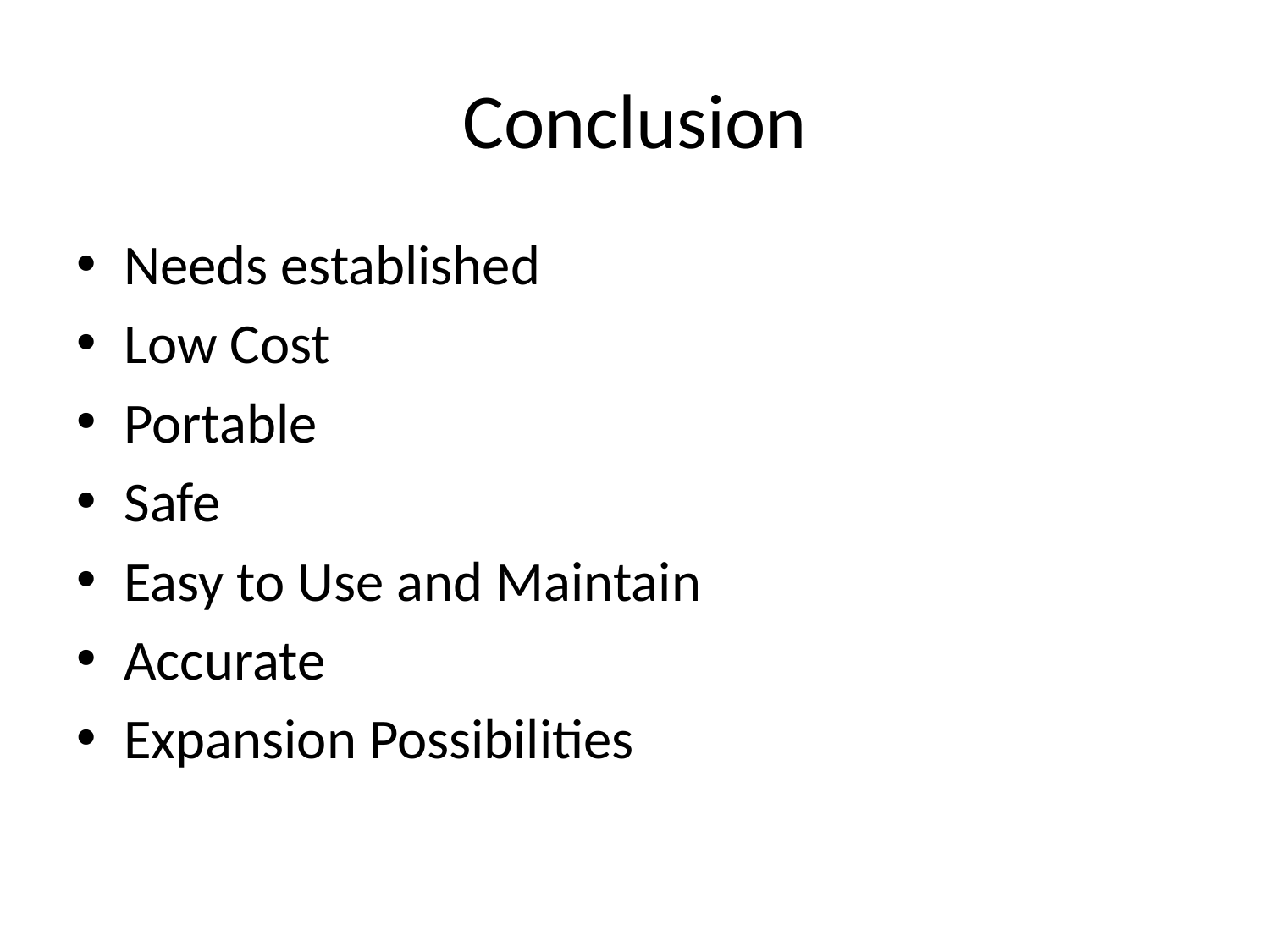

# Conclusion
Needs established
Low Cost
Portable
Safe
Easy to Use and Maintain
Accurate
Expansion Possibilities